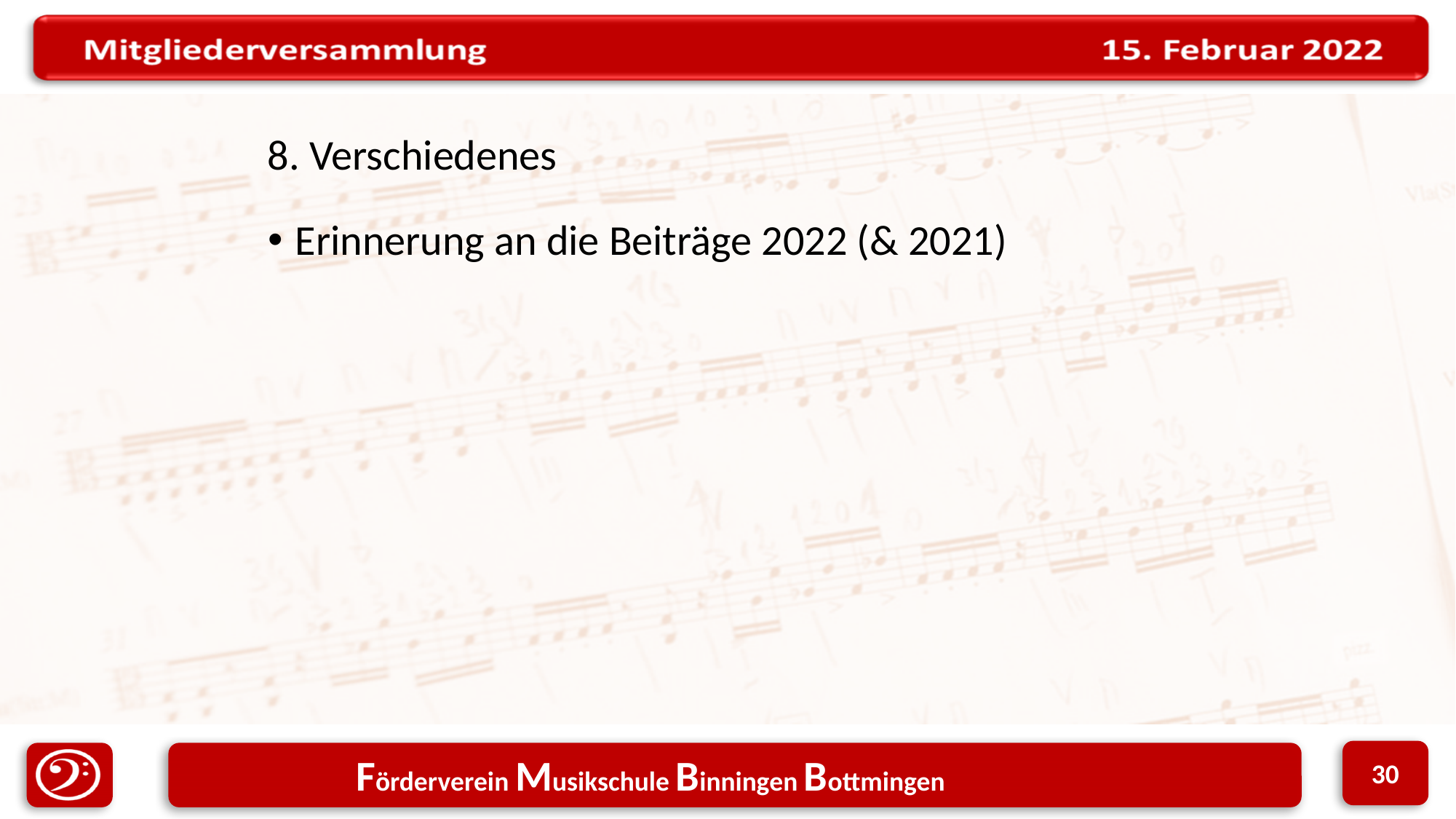

8. Verschiedenes
Erinnerung an die Beiträge 2022 (& 2021)
30